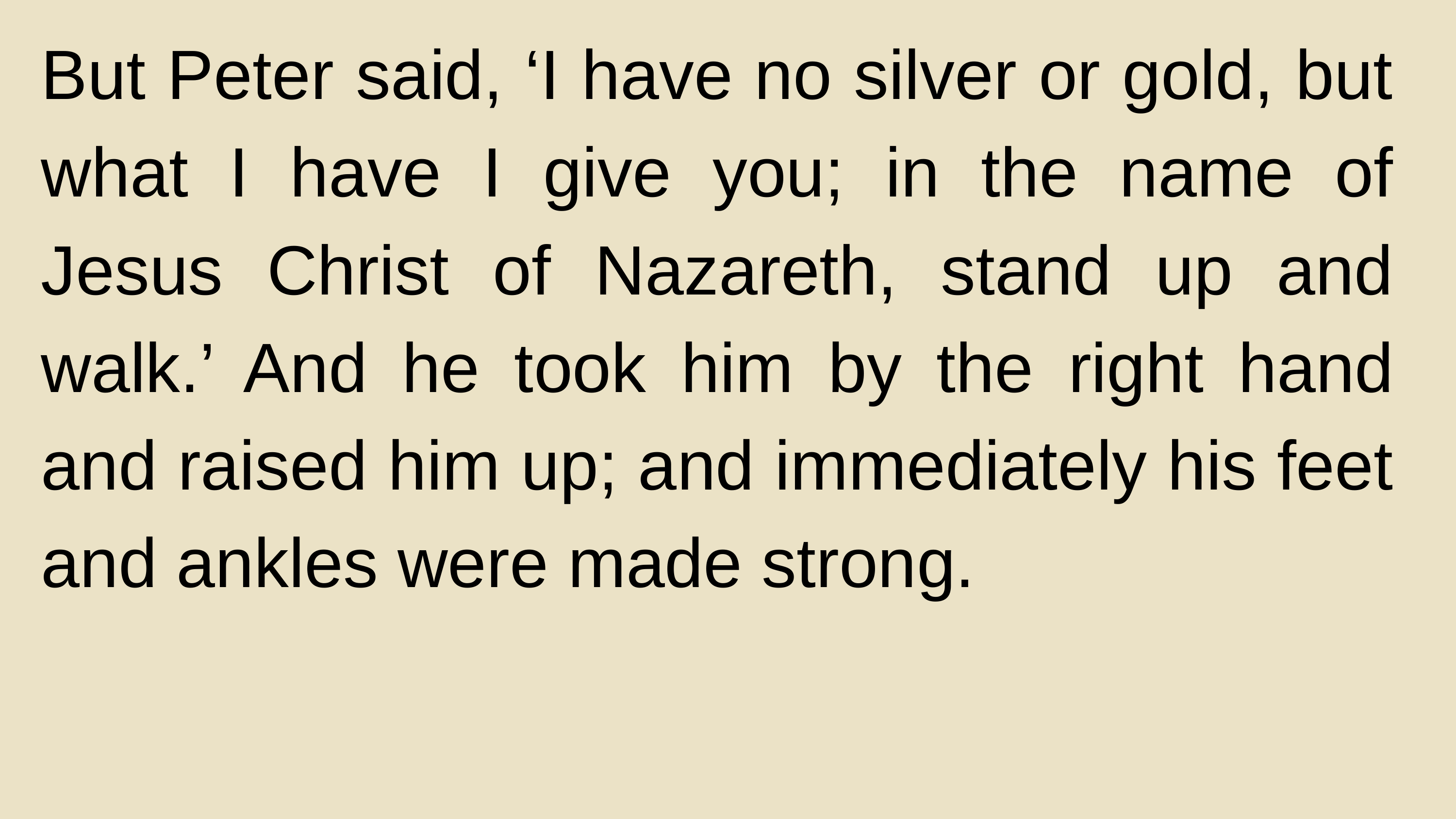

But Peter said, ‘I have no silver or gold, but what I have I give you; in the name of Jesus Christ of Nazareth, stand up and walk.’ And he took him by the right hand and raised him up; and immediately his feet and ankles were made strong.